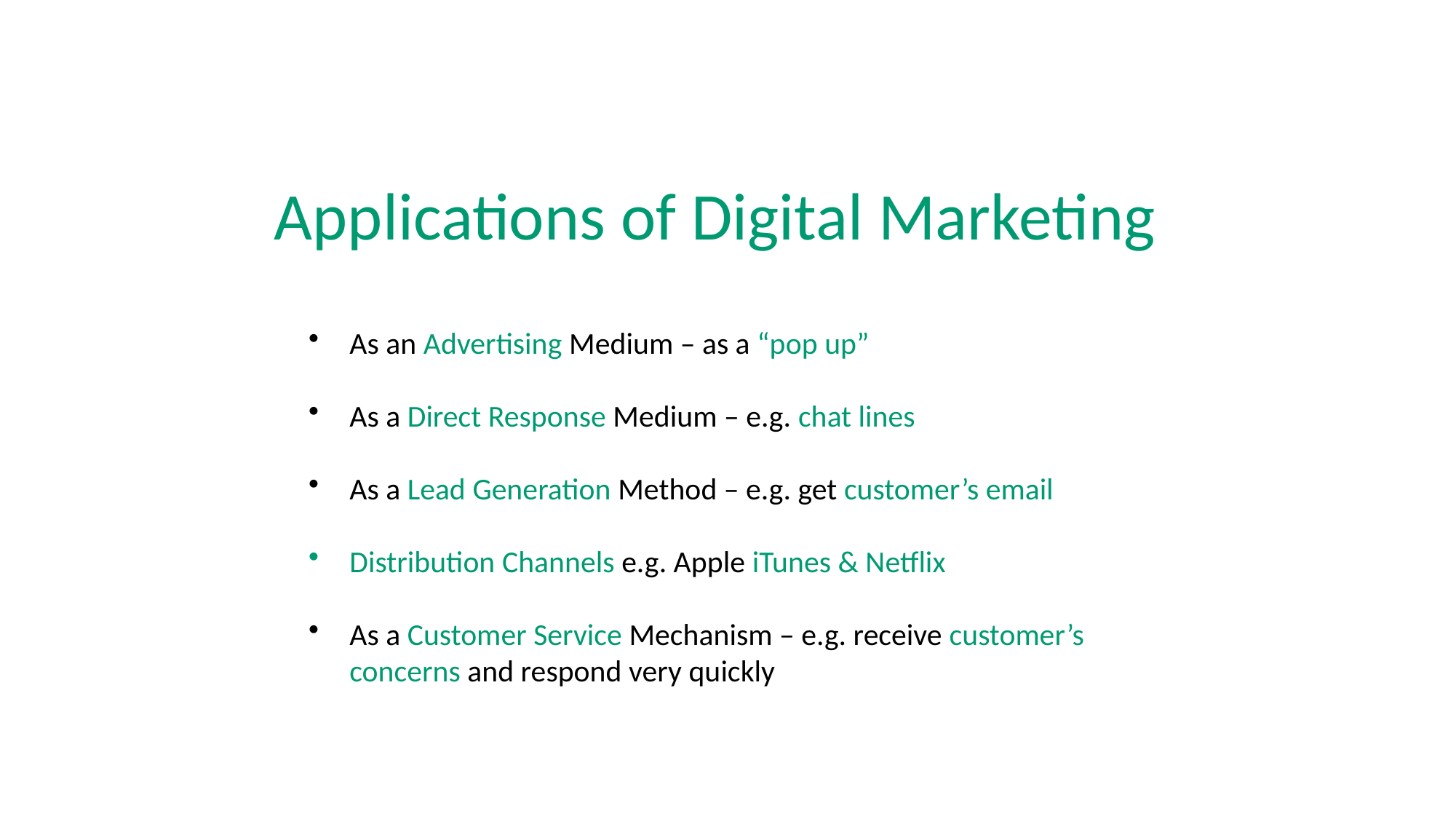

Applications of Digital Marketing
As an Advertising Medium – as a “pop up”

As a Direct Response Medium – e.g. chat lines

As a Lead Generation Method – e.g. get customer’s email

Distribution Channels e.g. Apple iTunes & Netflix

As a Customer Service Mechanism – e.g. receive customer’s concerns and respond very quickly